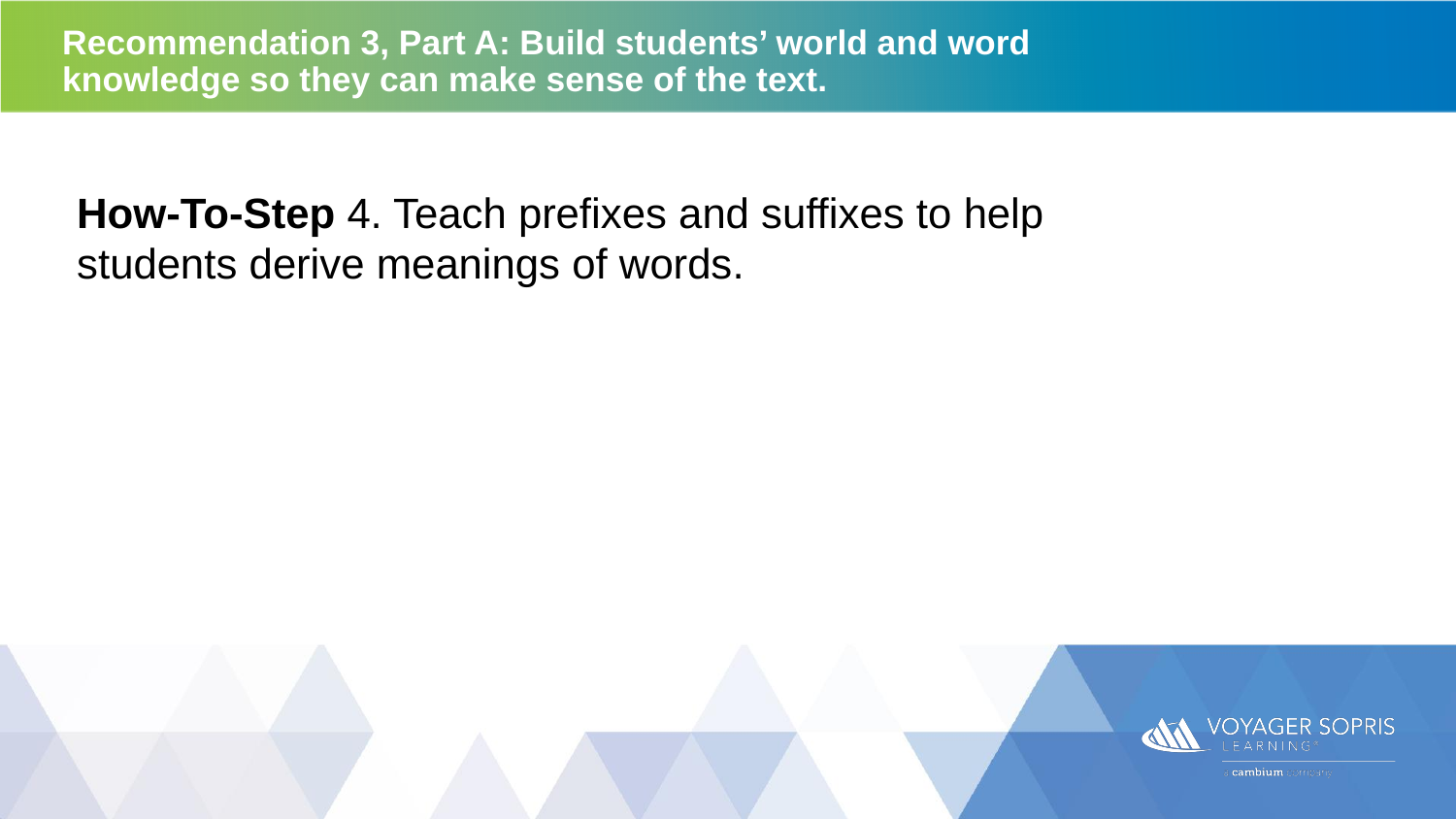

# Recommendation 3, Part A: Build students’ world and word knowledge so they can make sense of the text.
How-To-Step 4. Teach prefixes and suffixes to help students derive meanings of words.